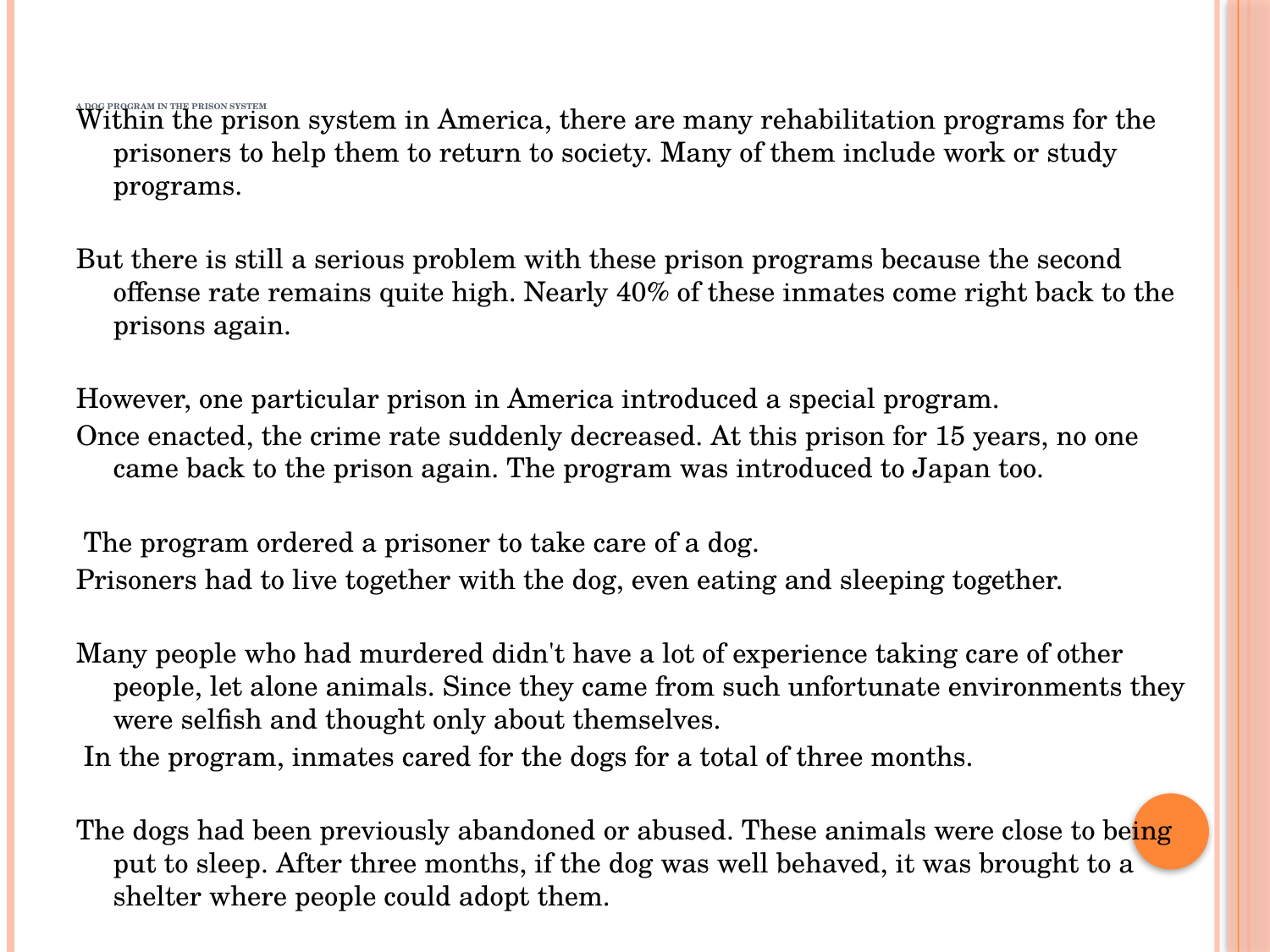

# A Dog Program in the Prison System
Within the prison system in America, there are many rehabilitation programs for the prisoners to help them to return to society. Many of them include work or study programs.

But there is still a serious problem with these prison programs because the second offense rate remains quite high. Nearly 40% of these inmates come right back to the prisons again.

However, one particular prison in America introduced a special program.
Once enacted, the crime rate suddenly decreased. At this prison for 15 years, no one came back to the prison again. The program was introduced to Japan too.

 The program ordered a prisoner to take care of a dog.
Prisoners had to live together with the dog, even eating and sleeping together.

Many people who had murdered didn't have a lot of experience taking care of other people, let alone animals. Since they came from such unfortunate environments they were selfish and thought only about themselves.
 In the program, inmates cared for the dogs for a total of three months.

The dogs had been previously abandoned or abused. These animals were close to being put to sleep. After three months, if the dog was well behaved, it was brought to a shelter where people could adopt them.